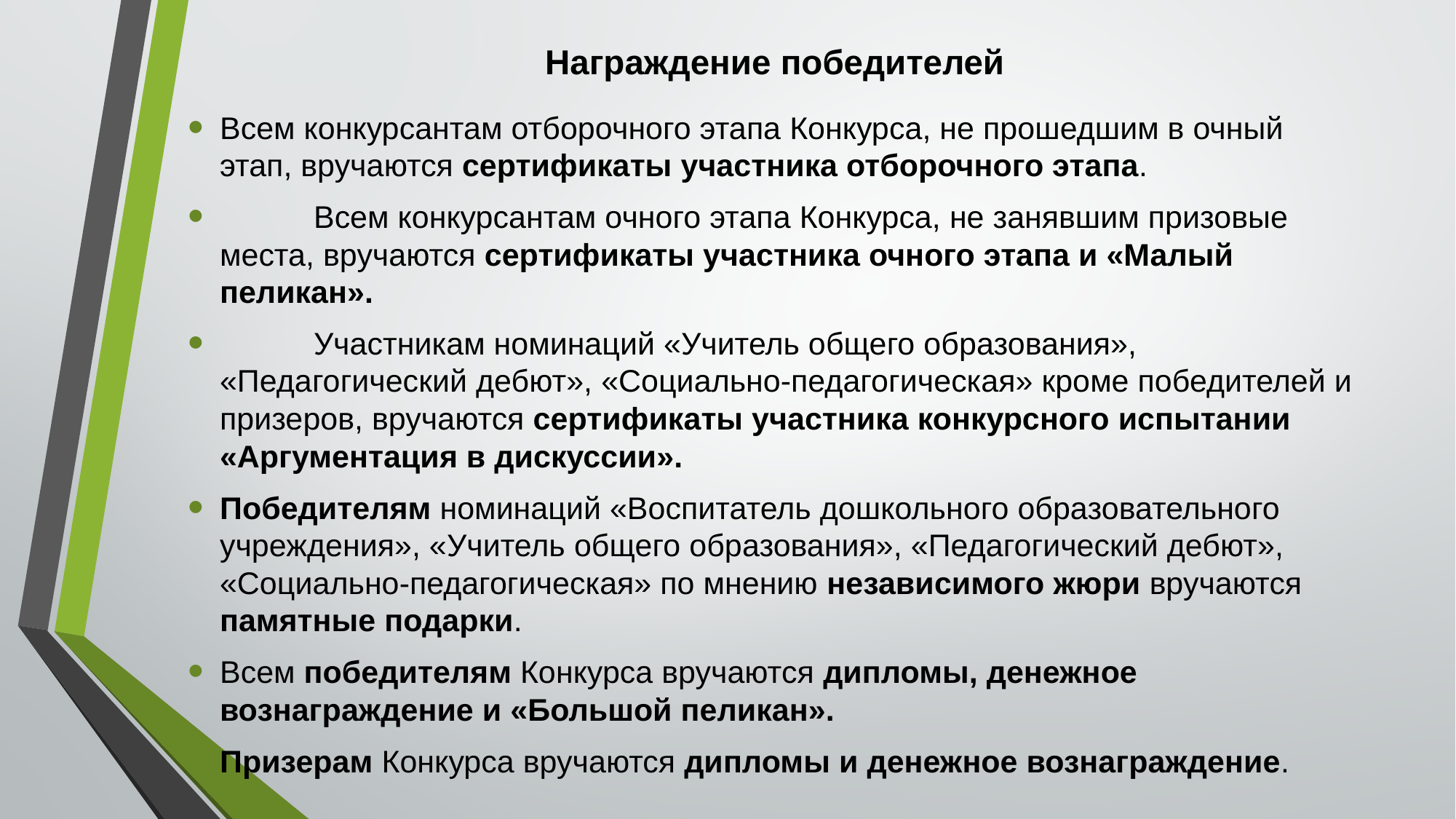

# Награждение победителей
Всем конкурсантам отборочного этапа Конкурса, не прошедшим в очный этап, вручаются сертификаты участника отборочного этапа.
	Всем конкурсантам очного этапа Конкурса, не занявшим призовые места, вручаются сертификаты участника очного этапа и «Малый пеликан».
	Участникам номинаций «Учитель общего образования», «Педагогический дебют», «Социально-педагогическая» кроме победителей и призеров, вручаются сертификаты участника конкурсного испытании «Аргументация в дискуссии».
Победителям номинаций «Воспитатель дошкольного образовательного учреждения», «Учитель общего образования», «Педагогический дебют», «Социально-педагогическая» по мнению независимого жюри вручаются памятные подарки.
Всем победителям Конкурса вручаются дипломы, денежное вознаграждение и «Большой пеликан».
Призерам Конкурса вручаются дипломы и денежное вознаграждение.